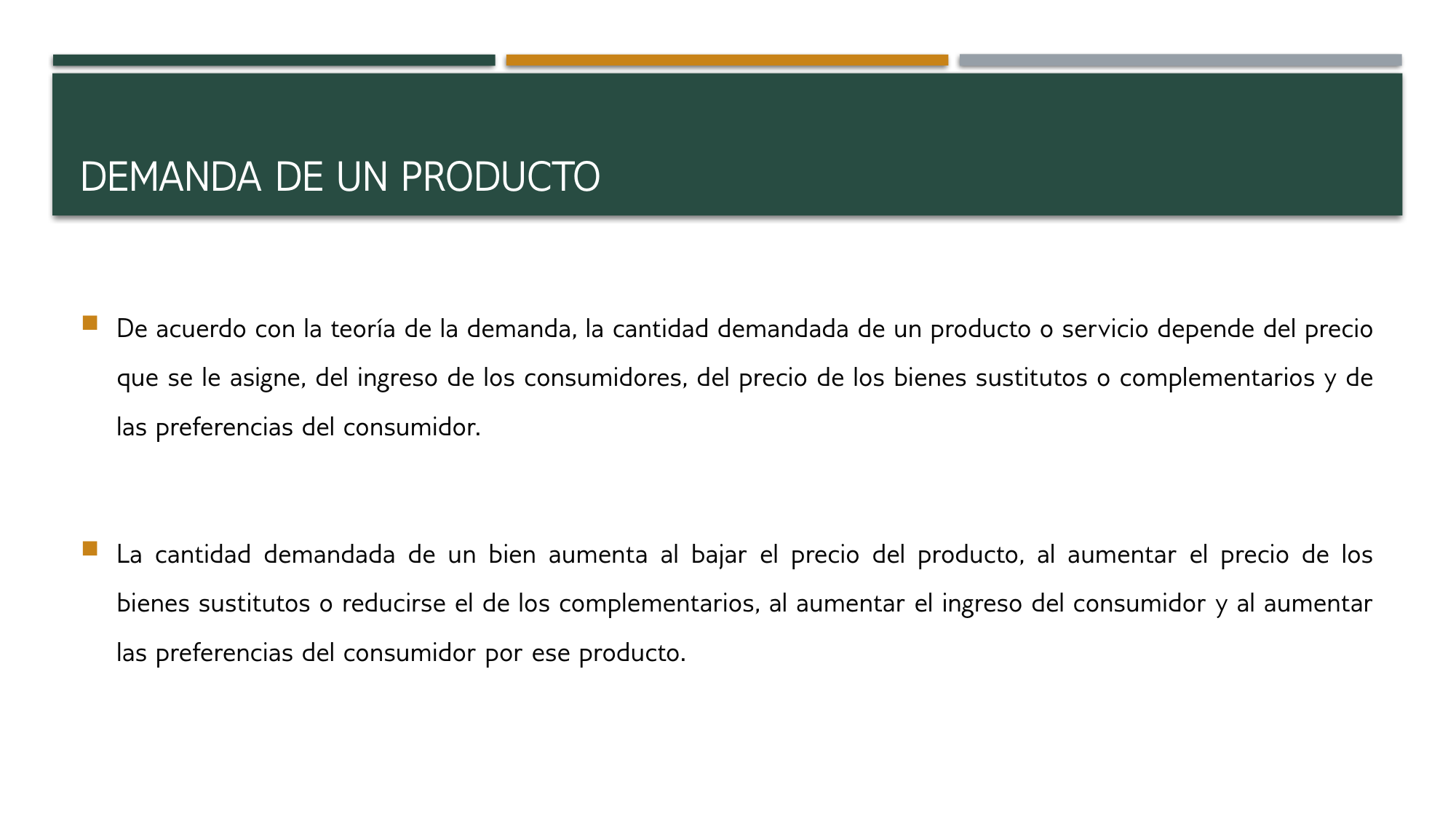

# Demanda de un producto
De acuerdo con la teoría de la demanda, la cantidad demandada de un producto o servicio depende del precio que se le asigne, del ingreso de los consumidores, del precio de los bienes sustitutos o complementarios y de las preferencias del consumidor.

La cantidad demandada de un bien aumenta al bajar el precio del producto, al aumentar el precio de los bienes sustitutos o reducirse el de los complementarios, al aumentar el ingreso del consumidor y al aumentar las preferencias del consumidor por ese producto.